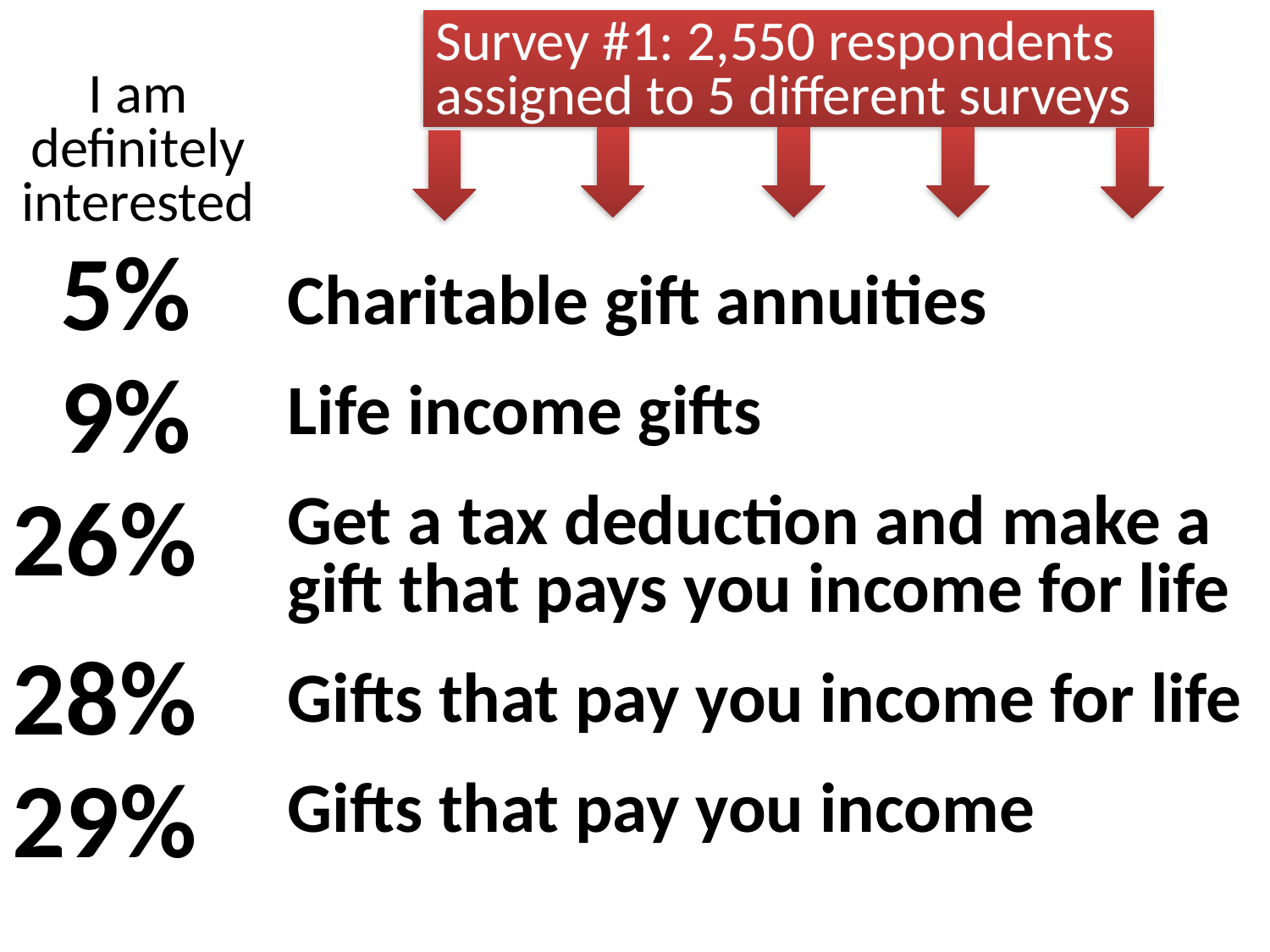

Survey #1: 2,550 respondents assigned to 5 different surveys

I am definitely interested

  5%
  9%
26%

28%
29%
Charitable gift annuities
Life income gifts
Get a tax deduction and make a gift that pays you income for life
Gifts that pay you income for life
Gifts that pay you income